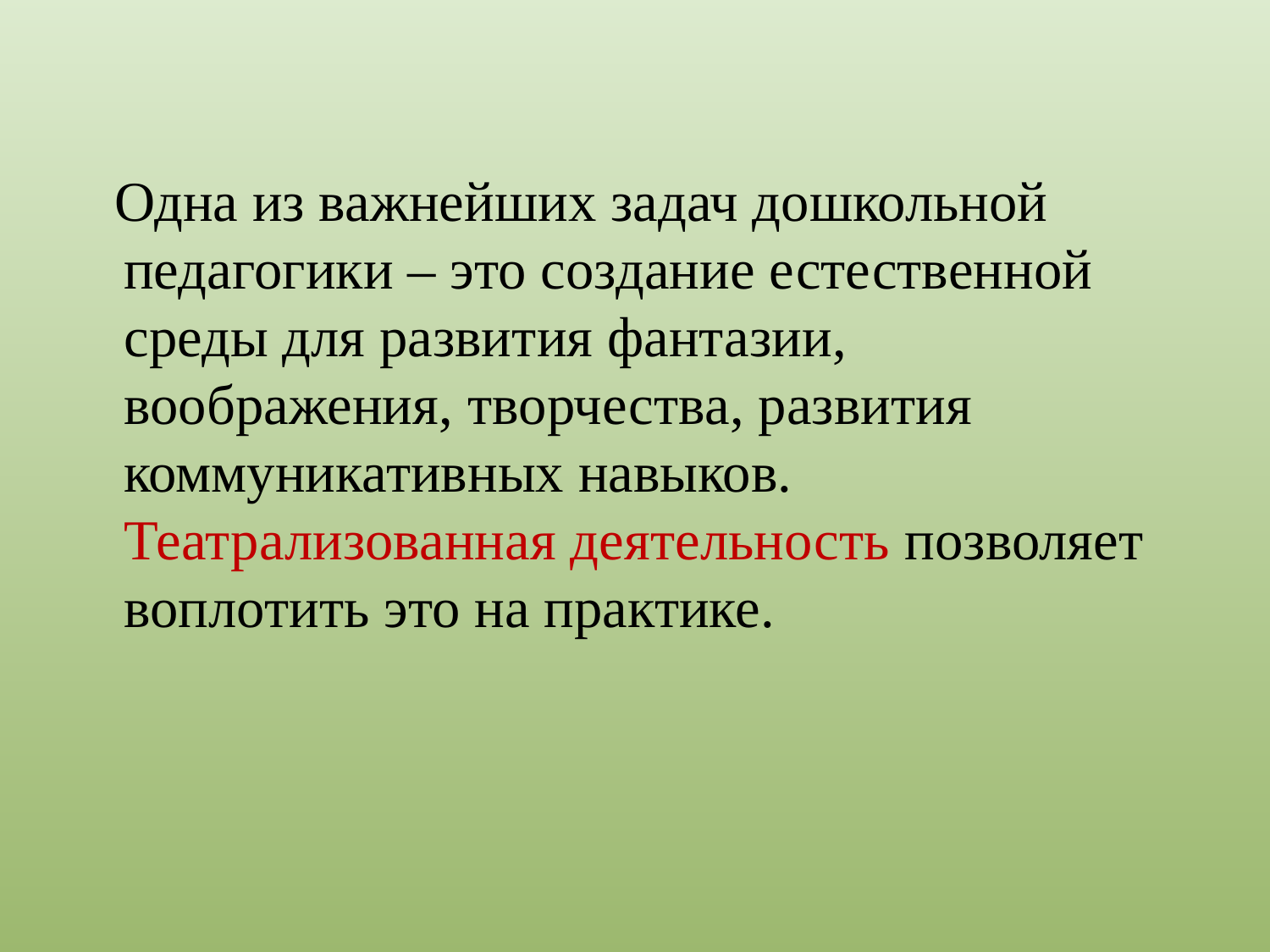

Одна из важнейших задач дошкольной педагогики – это создание естественной среды для развития фантазии, воображения, творчества, развития коммуникативных навыков. Театрализованная деятельность позволяет воплотить это на практике.